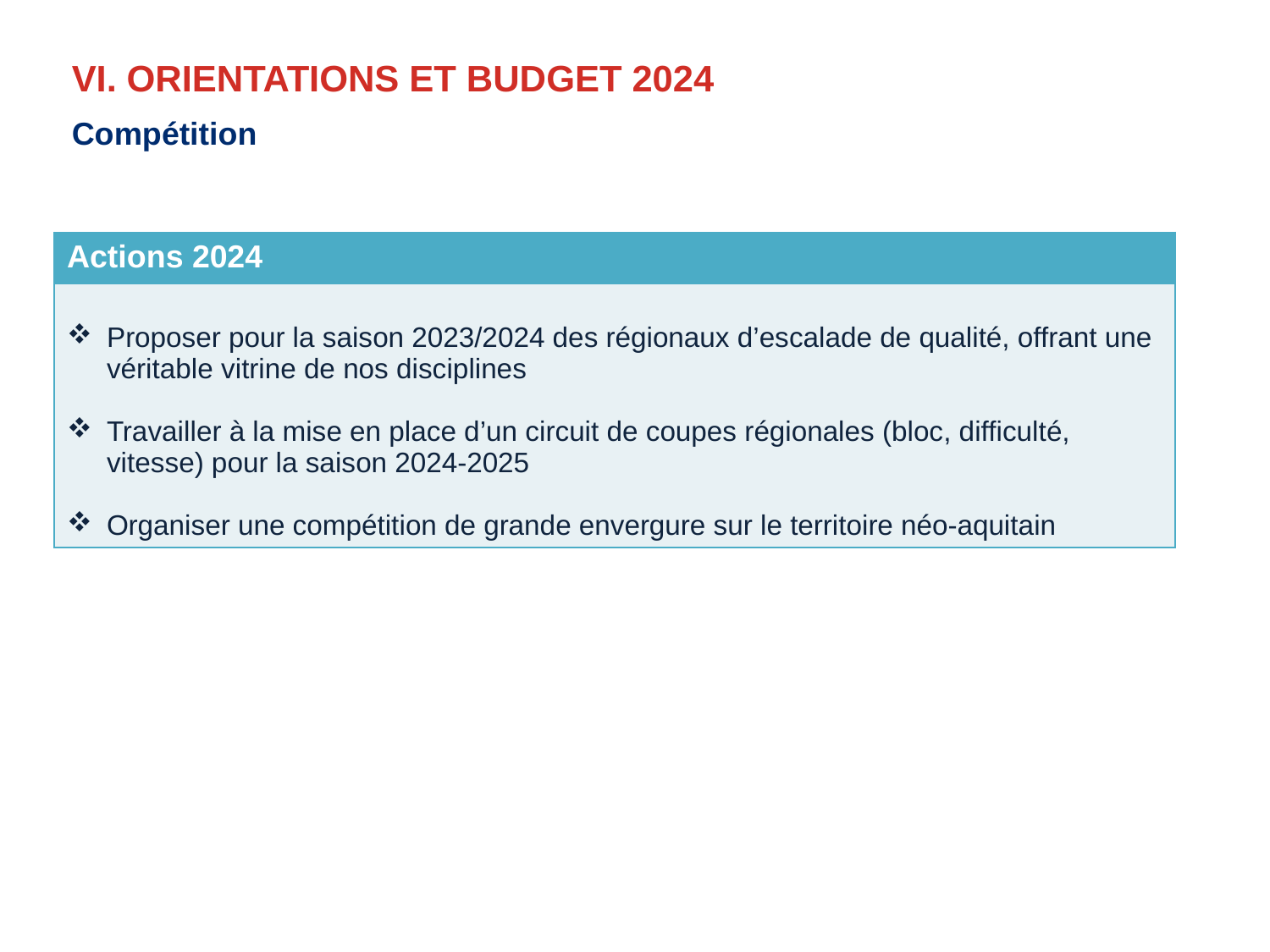

# VI. ORIENTATIONS ET BUDGET 2024
Compétition

| Actions 2024 |
| --- |
| Proposer pour la saison 2023/2024 des régionaux d’escalade de qualité, offrant une véritable vitrine de nos disciplines Travailler à la mise en place d’un circuit de coupes régionales (bloc, difficulté, vitesse) pour la saison 2024-2025 Organiser une compétition de grande envergure sur le territoire néo-aquitain |